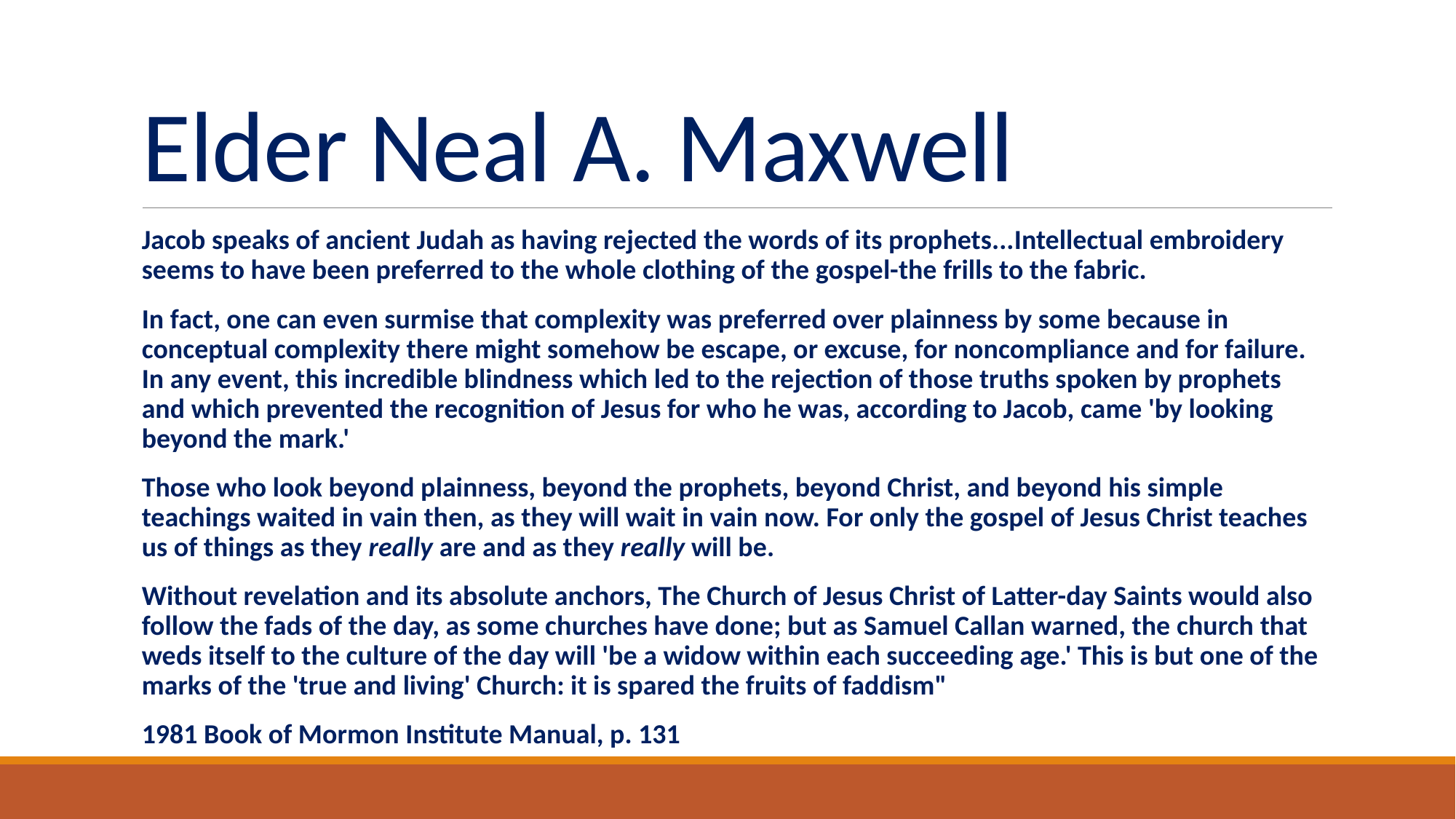

# Elder Neal A. Maxwell
Jacob speaks of ancient Judah as having rejected the words of its prophets...Intellectual embroidery seems to have been preferred to the whole clothing of the gospel-the frills to the fabric.
In fact, one can even surmise that complexity was preferred over plainness by some because in conceptual complexity there might somehow be escape, or excuse, for noncompliance and for failure. In any event, this incredible blindness which led to the rejection of those truths spoken by prophets and which prevented the recognition of Jesus for who he was, according to Jacob, came 'by looking beyond the mark.'
Those who look beyond plainness, beyond the prophets, beyond Christ, and beyond his simple teachings waited in vain then, as they will wait in vain now. For only the gospel of Jesus Christ teaches us of things as they really are and as they really will be.
Without revelation and its absolute anchors, The Church of Jesus Christ of Latter-day Saints would also follow the fads of the day, as some churches have done; but as Samuel Callan warned, the church that weds itself to the culture of the day will 'be a widow within each succeeding age.' This is but one of the marks of the 'true and living' Church: it is spared the fruits of faddism"
1981 Book of Mormon Institute Manual, p. 131